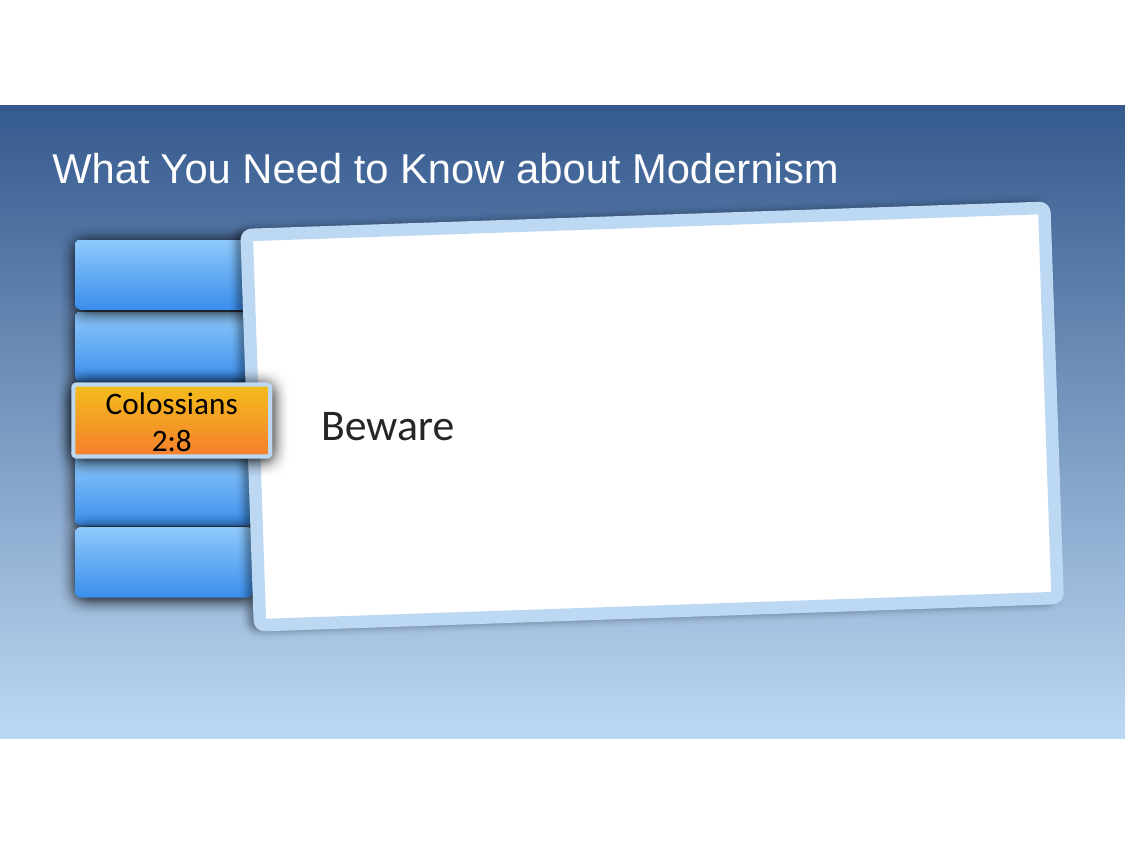

What You Need to Know about Modernism

Colossians 2:8
Beware